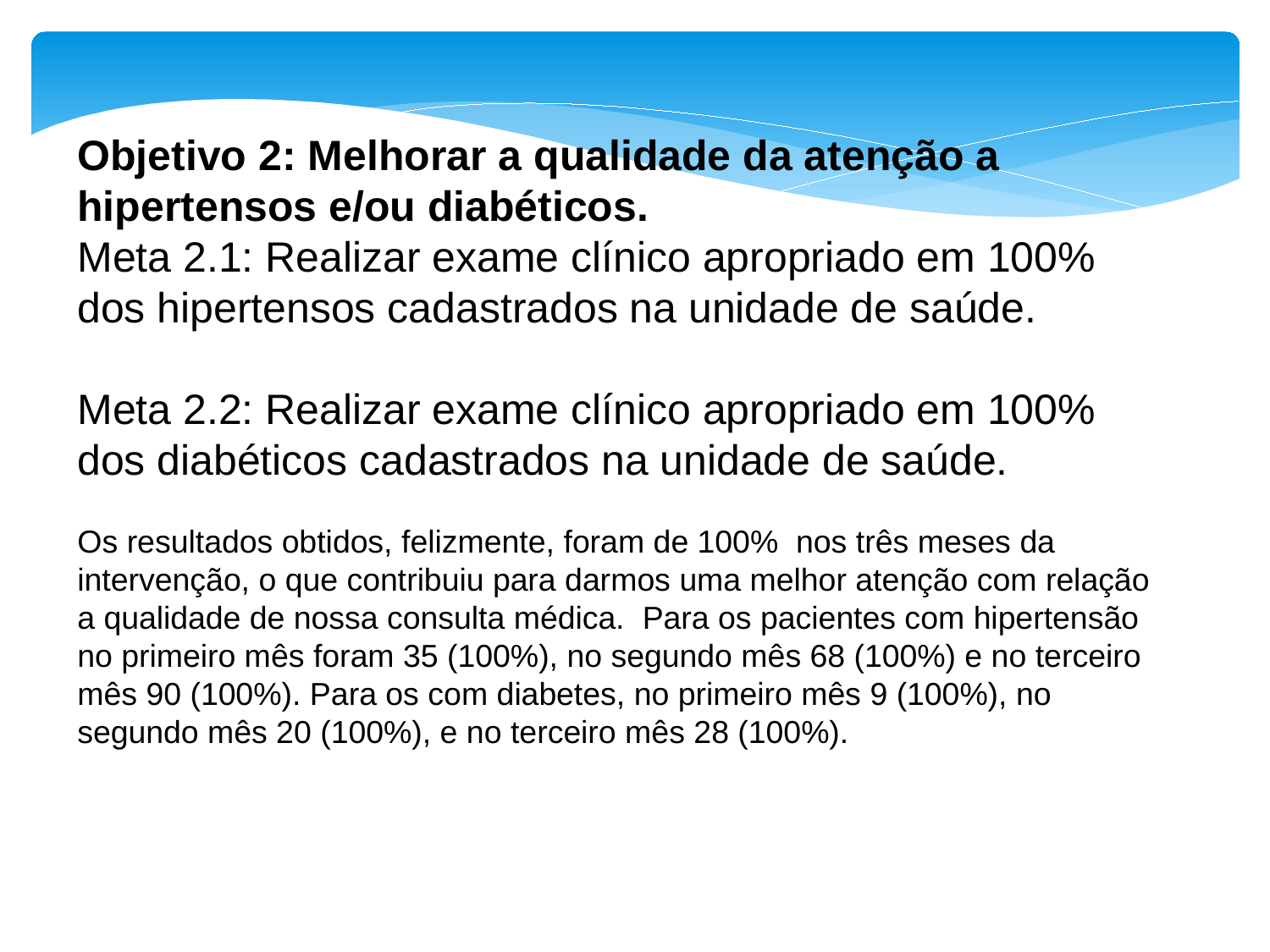

Objetivo 2: Melhorar a qualidade da atenção a hipertensos e/ou diabéticos.
Meta 2.1: Realizar exame clínico apropriado em 100% dos hipertensos cadastrados na unidade de saúde.

Meta 2.2: Realizar exame clínico apropriado em 100% dos diabéticos cadastrados na unidade de saúde.

Os resultados obtidos, felizmente, foram de 100%  nos três meses da intervenção, o que contribuiu para darmos uma melhor atenção com relação a qualidade de nossa consulta médica.  Para os pacientes com hipertensão no primeiro mês foram 35 (100%), no segundo mês 68 (100%) e no terceiro mês 90 (100%). Para os com diabetes, no primeiro mês 9 (100%), no segundo mês 20 (100%), e no terceiro mês 28 (100%).